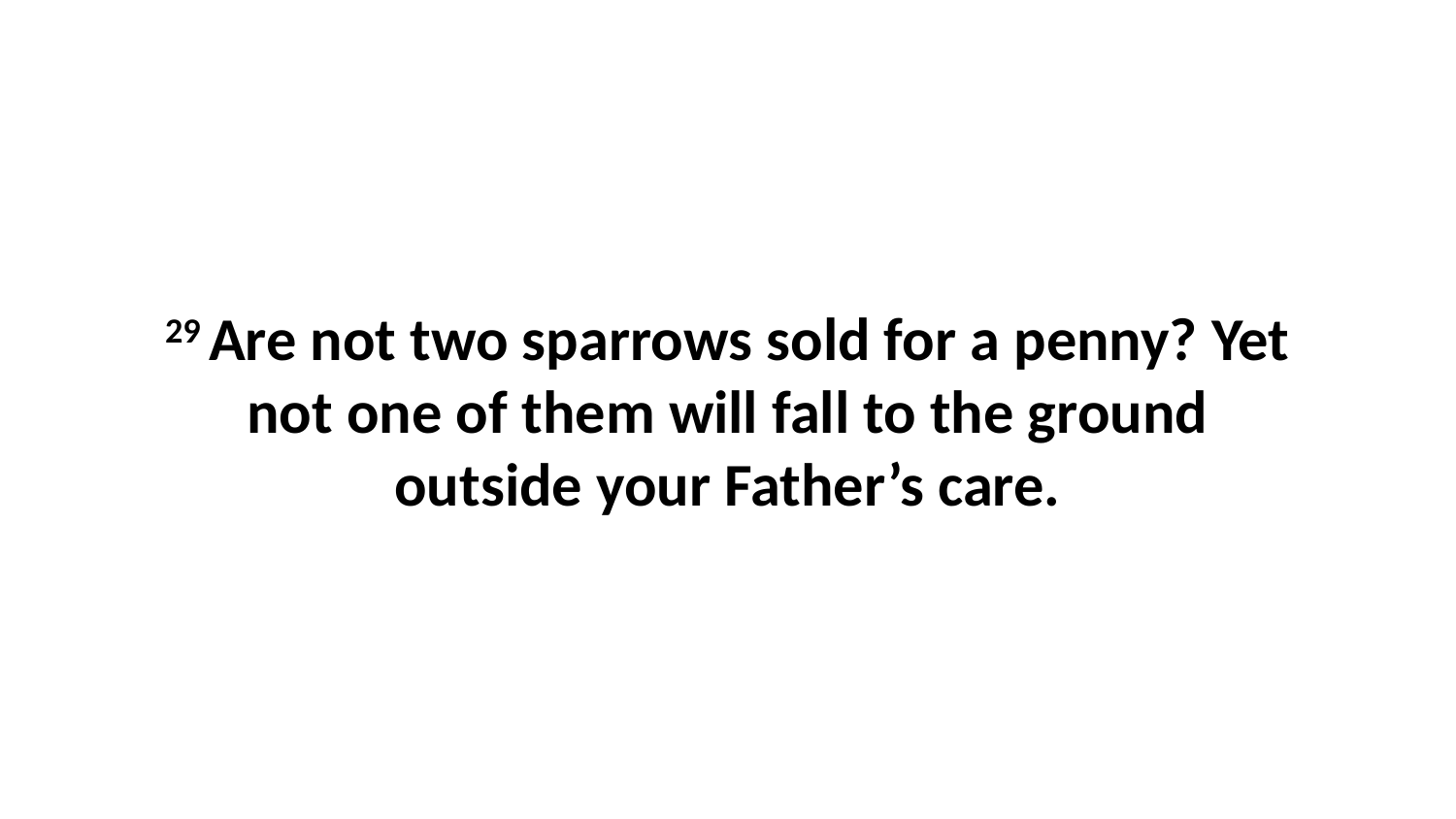

29 Are not two sparrows sold for a penny? Yet not one of them will fall to the ground outside your Father’s care.